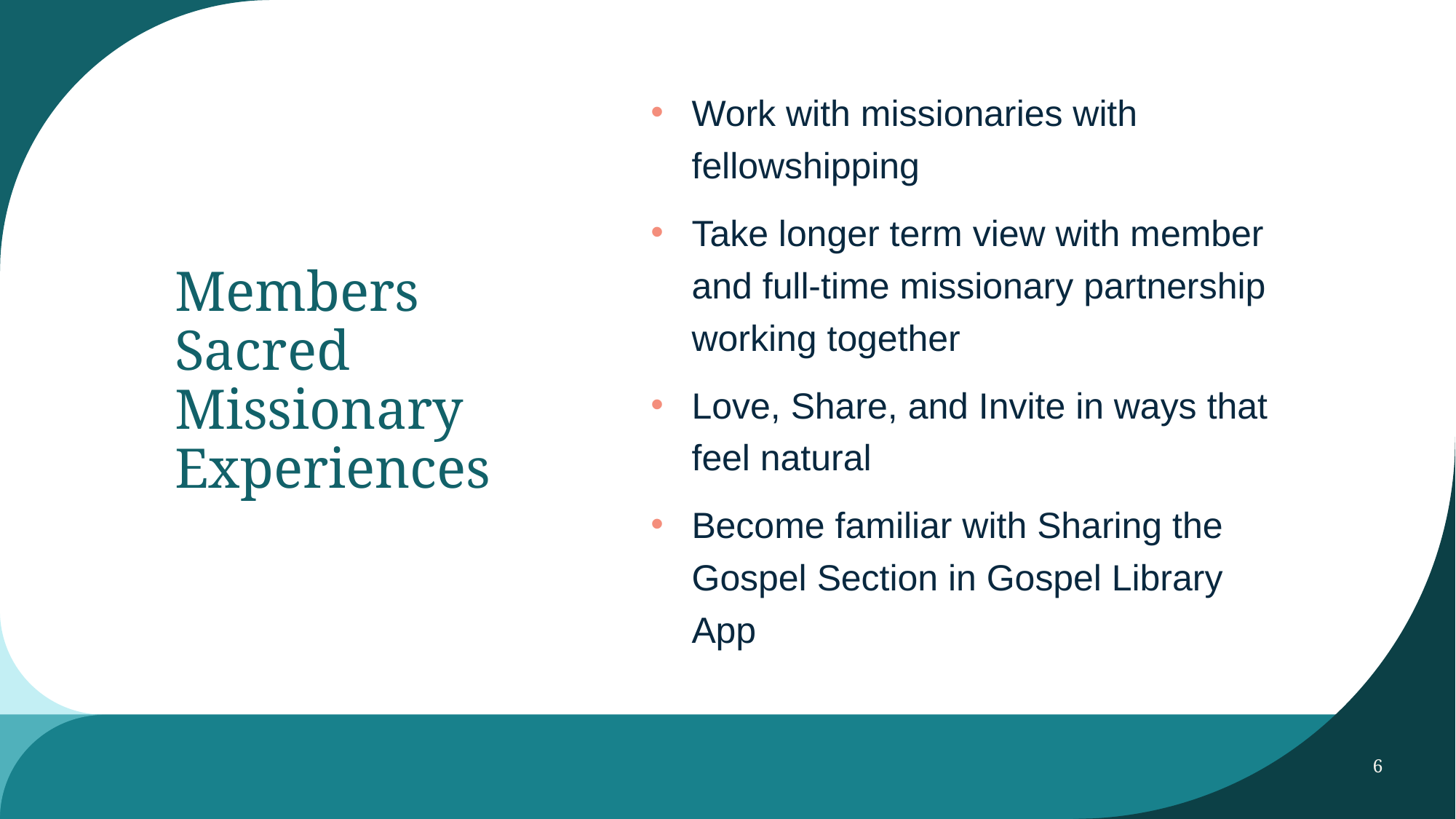

Work with missionaries with fellowshipping
Take longer term view with member and full-time missionary partnership working together
Love, Share, and Invite in ways that feel natural
Become familiar with Sharing the Gospel Section in Gospel Library App

# Members Sacred Missionary Experiences
6